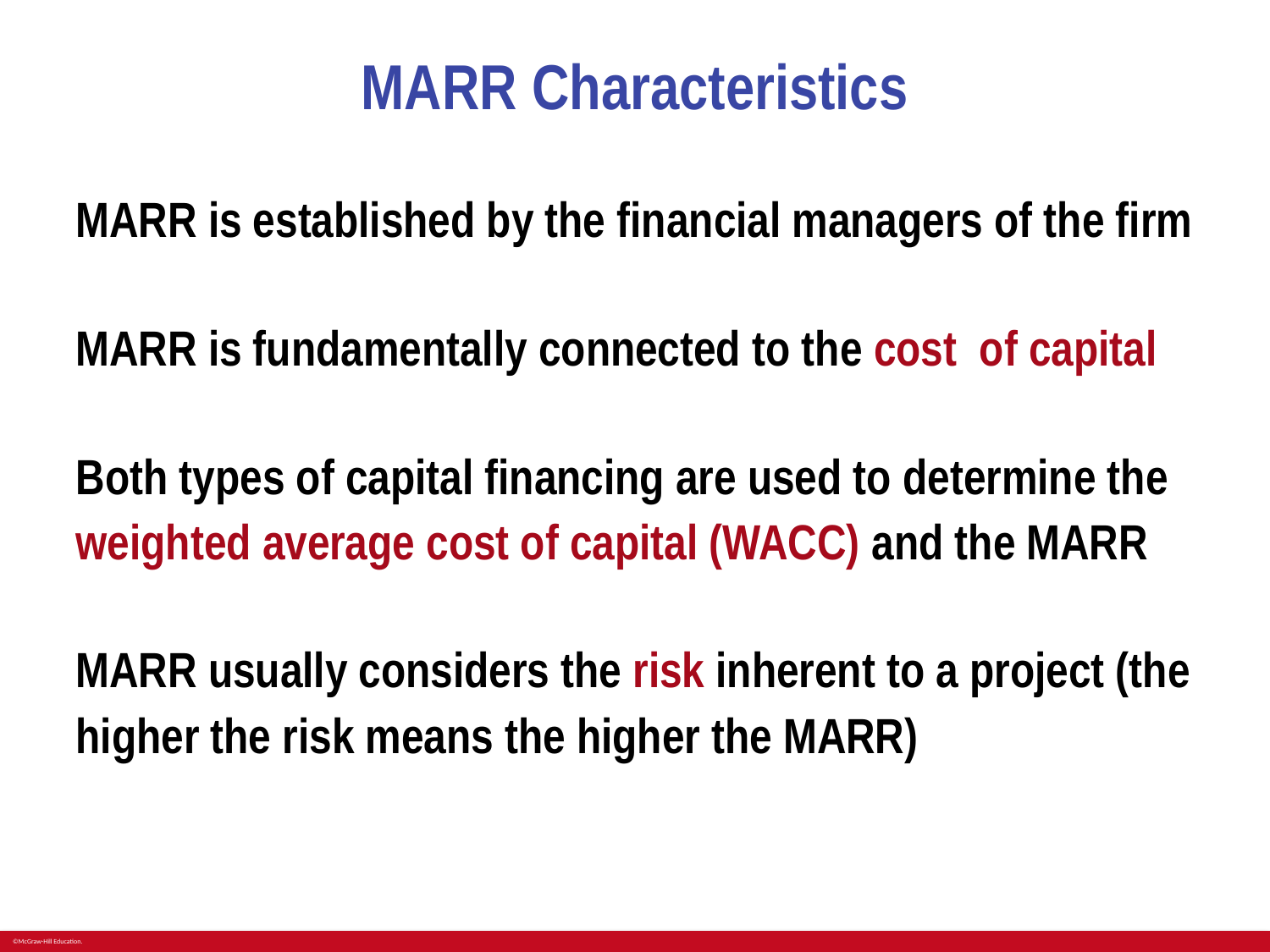

# MARR Characteristics
MARR is established by the financial managers of the firm
MARR is fundamentally connected to the cost  of capital
Both types of capital financing are used to determine the weighted average cost of capital (WACC) and the MARR
MARR usually considers the risk inherent to a project (the higher the risk means the higher the MARR)